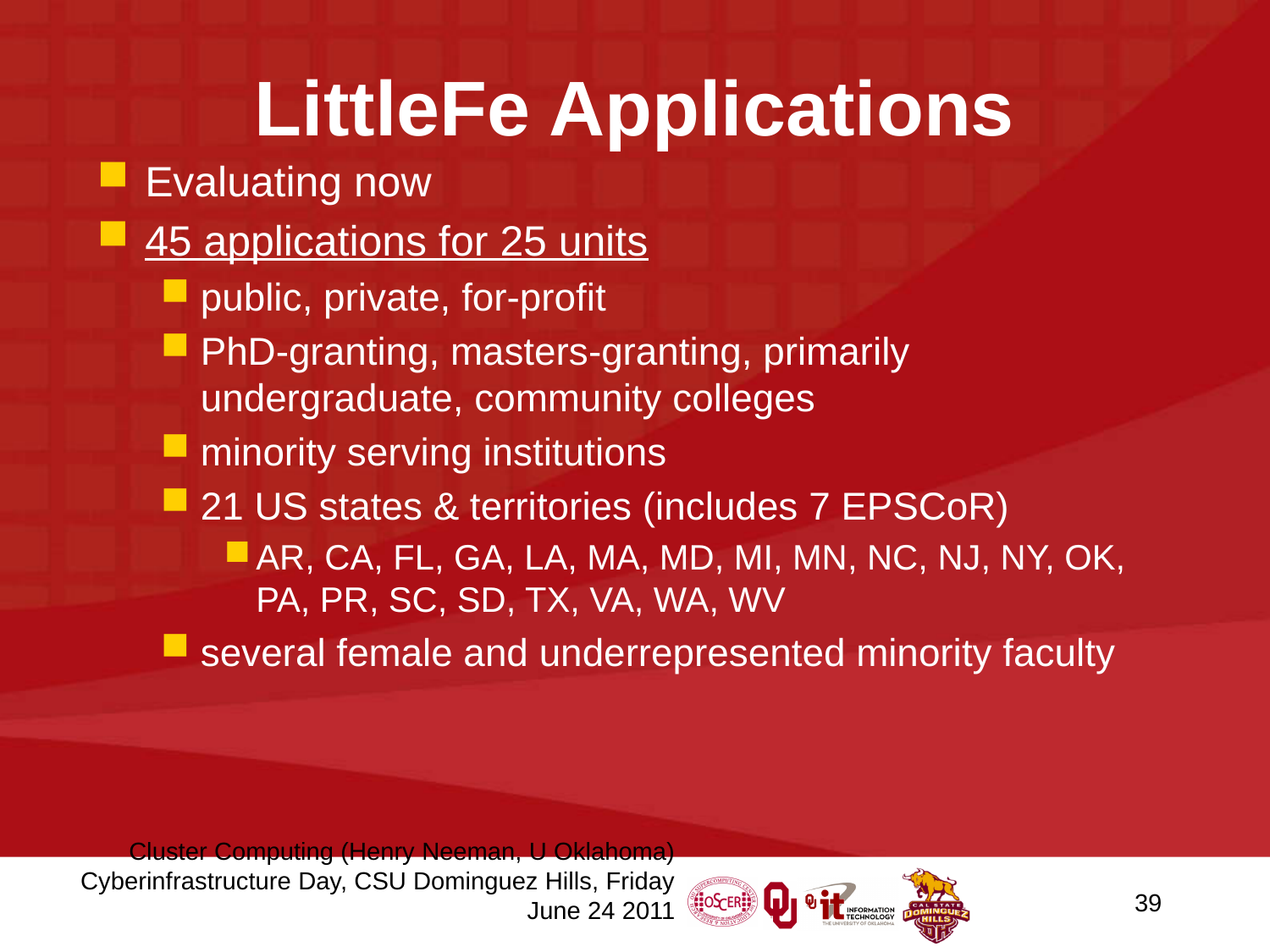

# LittleFe Applications
Evaluating now
45 applications for 25 units
public, private, for-profit
PhD-granting, masters-granting, primarily undergraduate, community colleges
minority serving institutions
21 US states & territories (includes 7 EPSCoR)
AR, CA, FL, GA, LA, MA, MD, MI, MN, NC, NJ, NY, OK, PA, PR, SC, SD, TX, VA, WA, WV
several female and underrepresented minority faculty
39